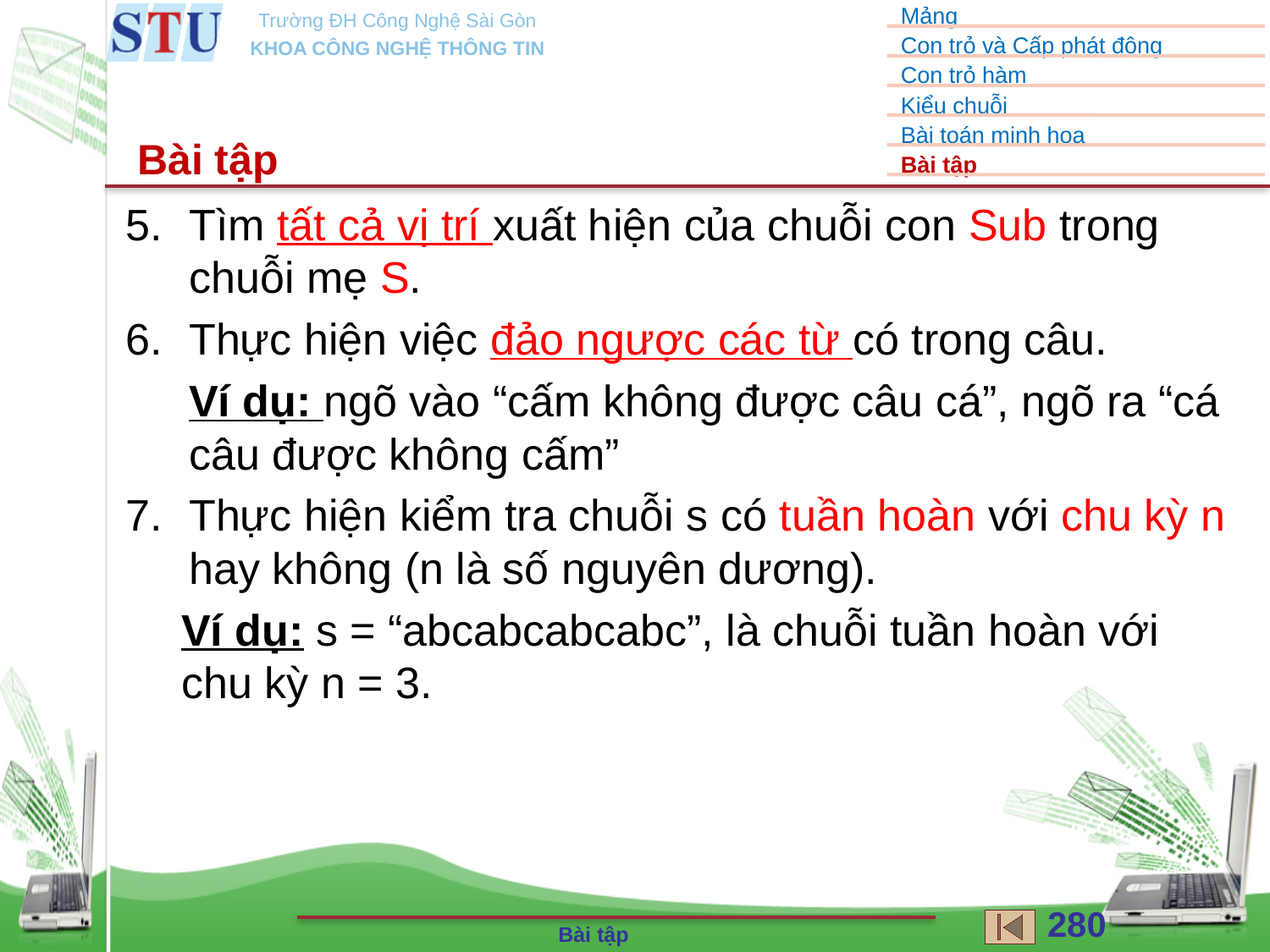

Mảng
Con trỏ và Cấp phát động
Con trỏ hàm
Kiểu chuỗi
Bài toán minh họa
Bài tập
Bài tập
Tìm tất cả vị trí xuất hiện của chuỗi con Sub trong chuỗi mẹ S.
Thực hiện việc đảo ngược các từ có trong câu.
Ví dụ: ngõ vào “cấm không được câu cá”, ngõ ra “cá câu được không cấm”
Thực hiện kiểm tra chuỗi s có tuần hoàn với chu kỳ n hay không (n là số nguyên dương).
Ví dụ: s = “abcabcabcabc”, là chuỗi tuần hoàn với chu kỳ n = 3.

280
Bài tập